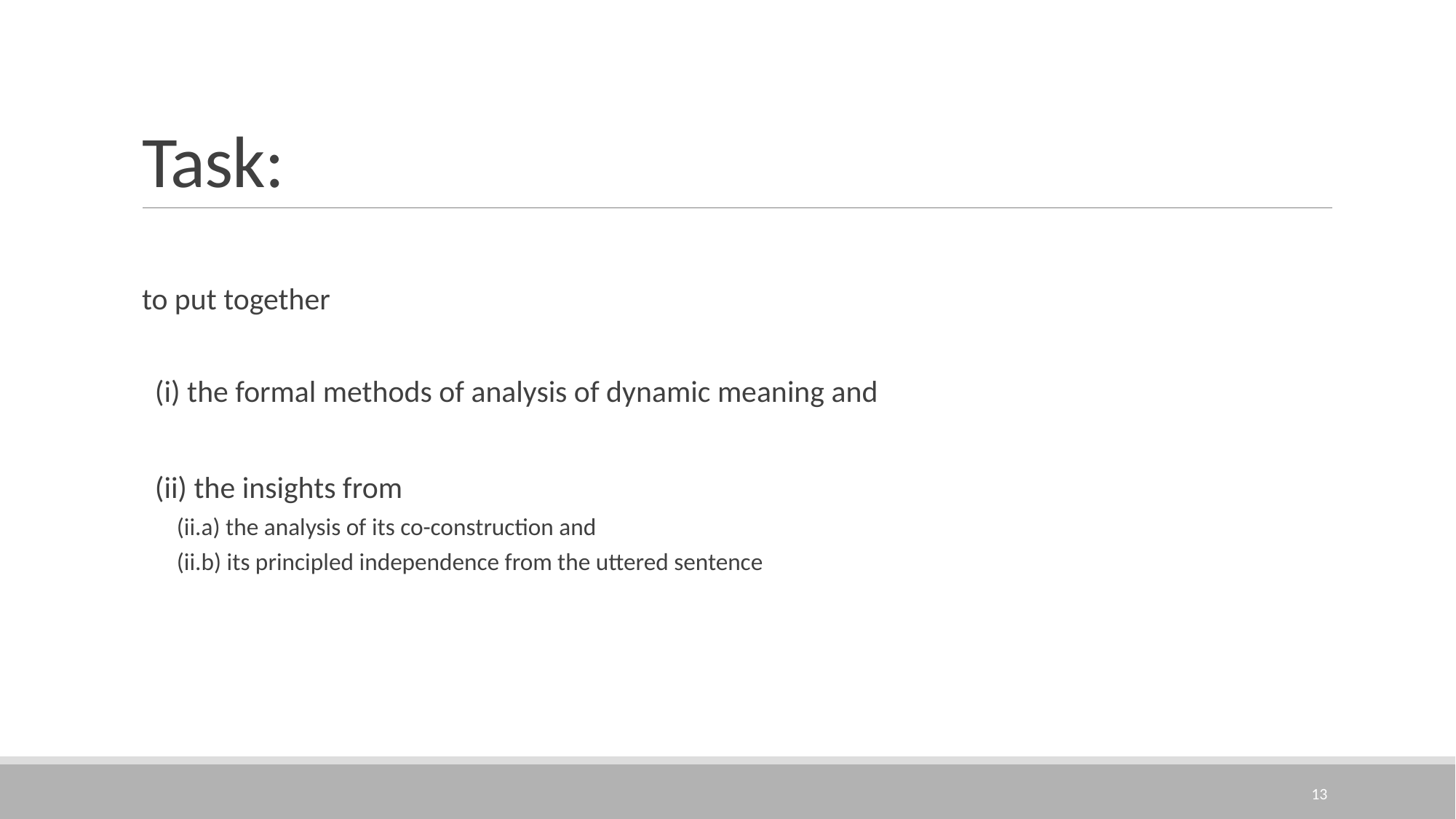

# Task:

to put together

(i) the formal methods of analysis of dynamic meaning and

(ii) the insights from
(ii.a) the analysis of its co-construction and
(ii.b) its principled independence from the uttered sentence
13